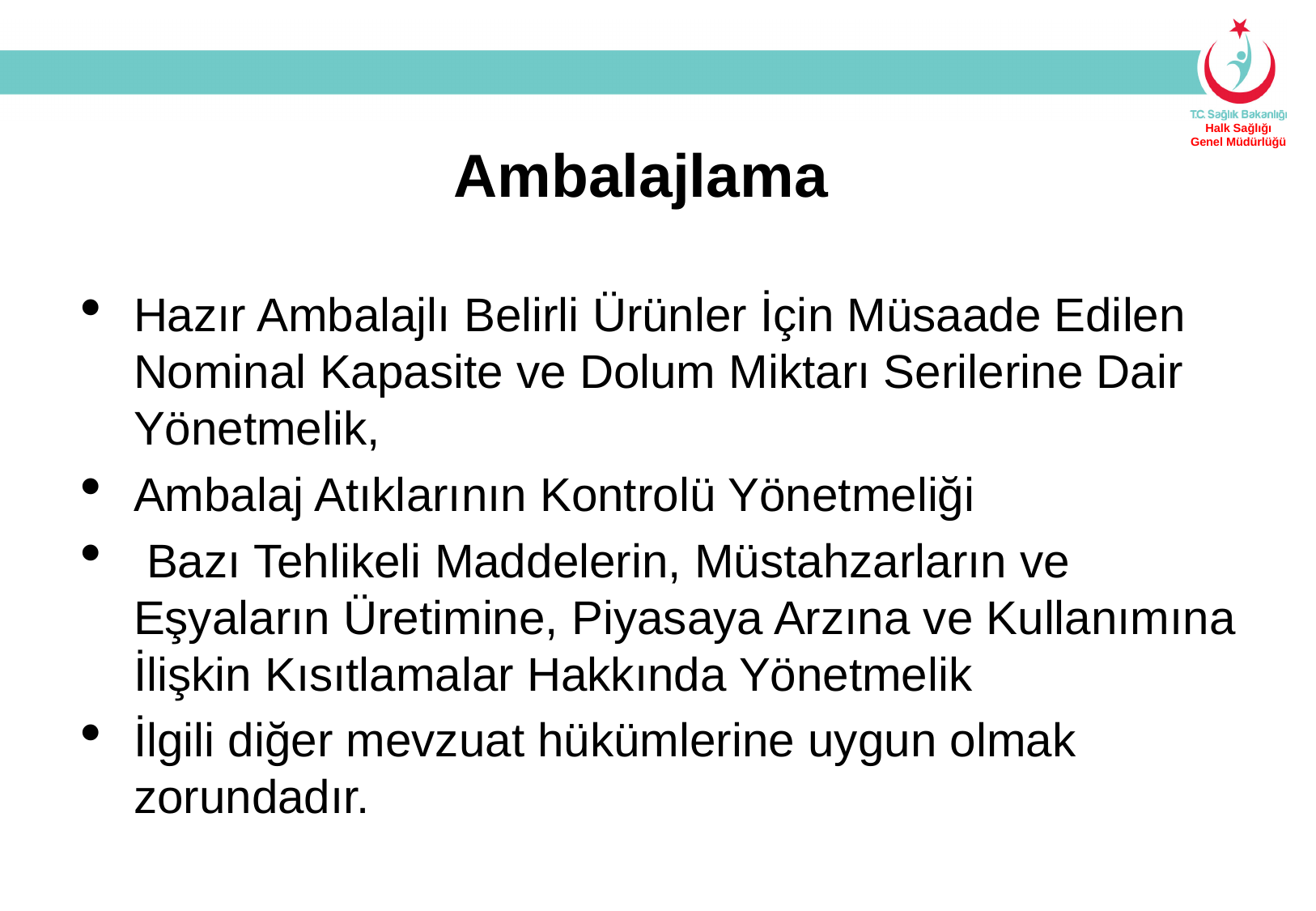

Ambalajlama

Hazır Ambalajlı Belirli Ürünler İçin Müsaade Edilen Nominal Kapasite ve Dolum Miktarı Serilerine Dair Yönetmelik,
Ambalaj Atıklarının Kontrolü Yönetmeliği
 Bazı Tehlikeli Maddelerin, Müstahzarların ve Eşyaların Üretimine, Piyasaya Arzına ve Kullanımına İlişkin Kısıtlamalar Hakkında Yönetmelik
İlgili diğer mevzuat hükümlerine uygun olmak zorundadır.